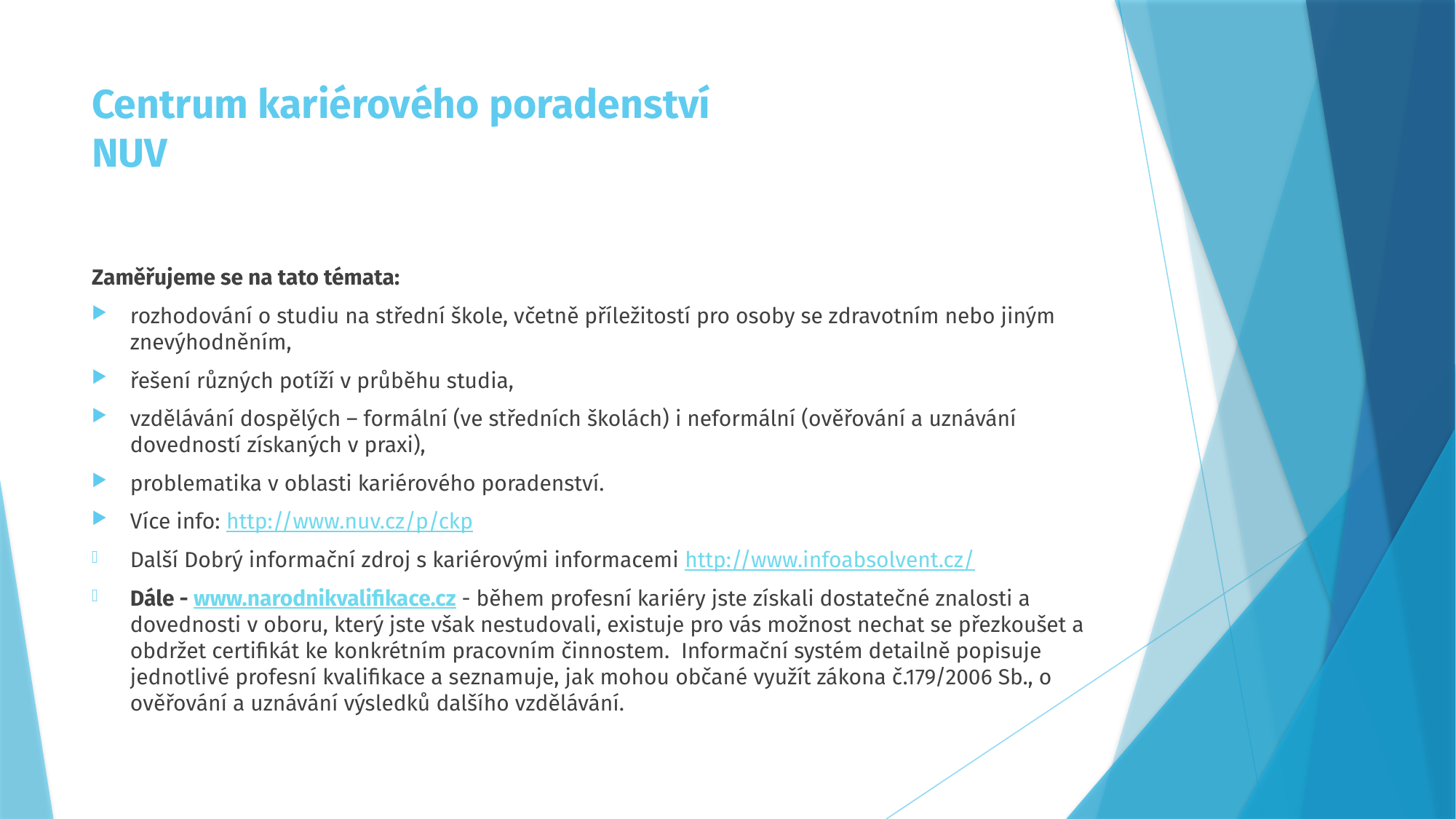

# Centrum kariérového poradenství NUV
Zaměřujeme se na tato témata:
rozhodování o studiu na střední škole, včetně příležitostí pro osoby se zdravotním nebo jiným znevýhodněním,
řešení různých potíží v průběhu studia,
vzdělávání dospělých – formální (ve středních školách) i neformální (ověřování a uznávání dovedností získaných v praxi),
problematika v oblasti kariérového poradenství.
Více info: http://www.nuv.cz/p/ckp
Další Dobrý informační zdroj s kariérovými informacemi http://www.infoabsolvent.cz/
Dále - www.narodnikvalifikace.cz - během profesní kariéry jste získali dostatečné znalosti a dovednosti v oboru, který jste však nestudovali, existuje pro vás možnost nechat se přezkoušet a obdržet certifikát ke konkrétním pracovním činnostem.  Informační systém detailně popisuje jednotlivé profesní kvalifikace a seznamuje, jak mohou občané využít zákona č.179/2006 Sb., o ověřování a uznávání výsledků dalšího vzdělávání.